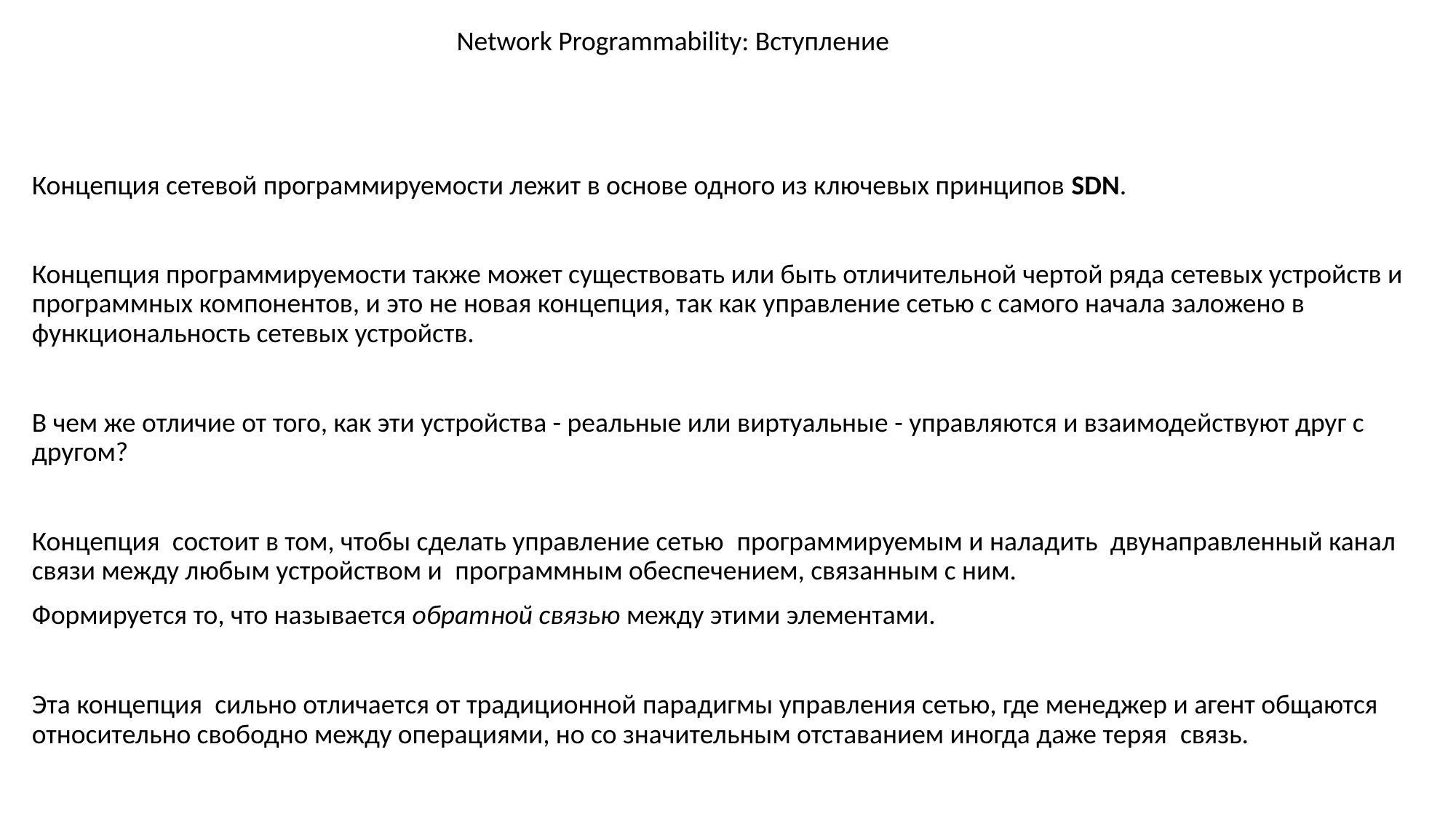

# Network Programmability: Вступление
Концепция сетевой программируемости лежит в основе одного из ключевых принципов SDN.

Концепция программируемости также может существовать или быть отличительной чертой ряда сетевых устройств и программных компонентов, и это не новая концепция, так как управление сетью с самого начала заложено в функциональность сетевых устройств.

В чем же отличие от того, как эти устройства - реальные или виртуальные - управляются и взаимодействуют друг с другом?

Концепция  состоит в том, чтобы сделать управление сетью  программируемым и наладить  двунаправленный канал связи между любым устройством и  программным обеспечением, связанным с ним.
Формируется то, что называется обратной связью между этими элементами.

Эта концепция  сильно отличается от традиционной парадигмы управления сетью, где менеджер и агент общаются относительно свободно между операциями, но со значительным отставанием иногда даже теряя  связь.